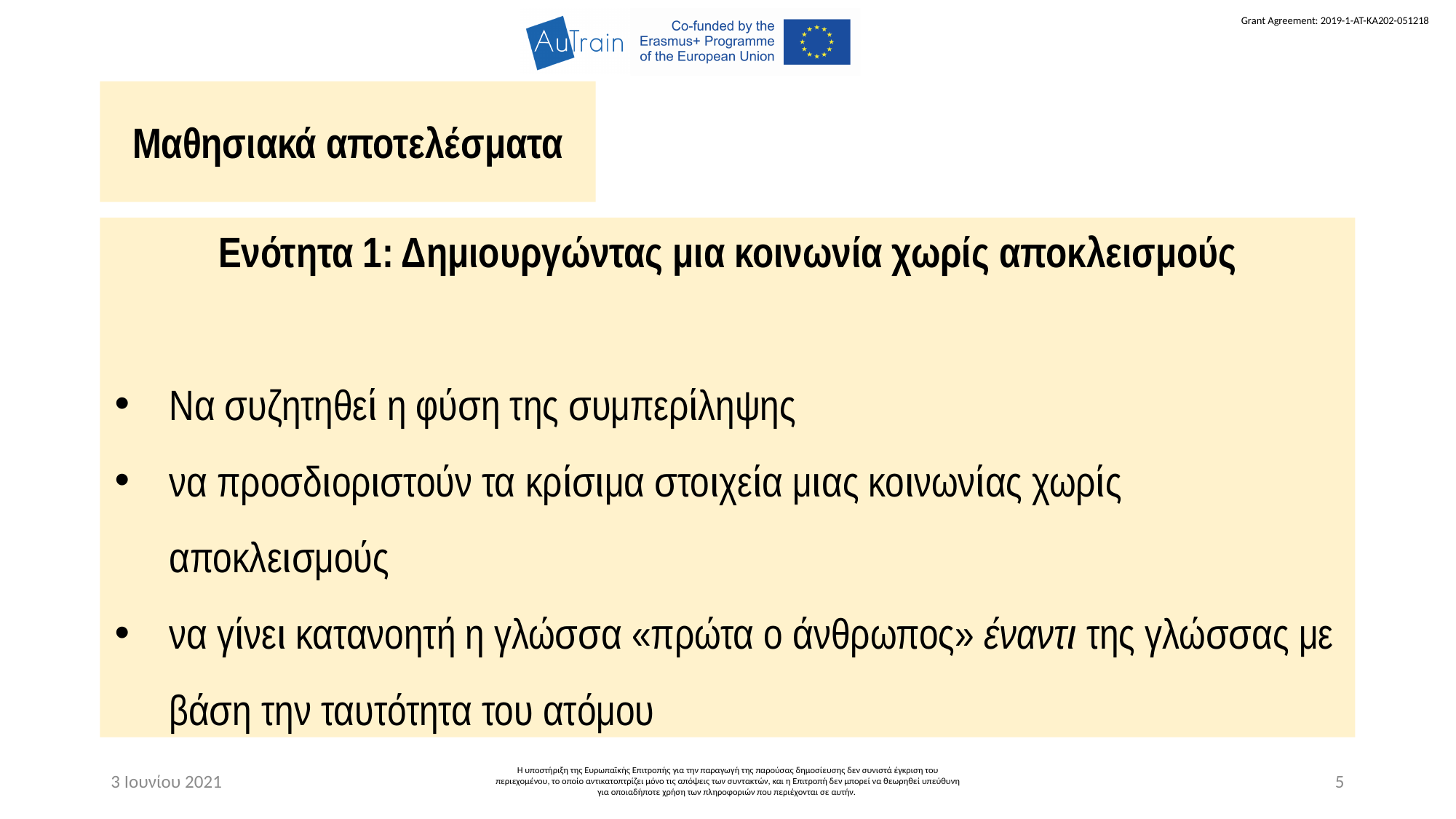

Μαθησιακά αποτελέσματα
Ενότητα 1: Δημιουργώντας μια κοινωνία χωρίς αποκλεισμούς

Να συζητηθεί η φύση της συμπερίληψης
να προσδιοριστούν τα κρίσιμα στοιχεία μιας κοινωνίας χωρίς αποκλεισμούς
να γίνει κατανοητή η γλώσσα «πρώτα ο άνθρωπος» έναντι της γλώσσας με βάση την ταυτότητα του ατόμου

3 Ιουνίου 2021
Η υποστήριξη της Ευρωπαϊκής Επιτροπής για την παραγωγή της παρούσας δημοσίευσης δεν συνιστά έγκριση του περιεχομένου, το οποίο αντικατοπτρίζει μόνο τις απόψεις των συντακτών, και η Επιτροπή δεν μπορεί να θεωρηθεί υπεύθυνη για οποιαδήποτε χρήση των πληροφοριών που περιέχονται σε αυτήν.
5